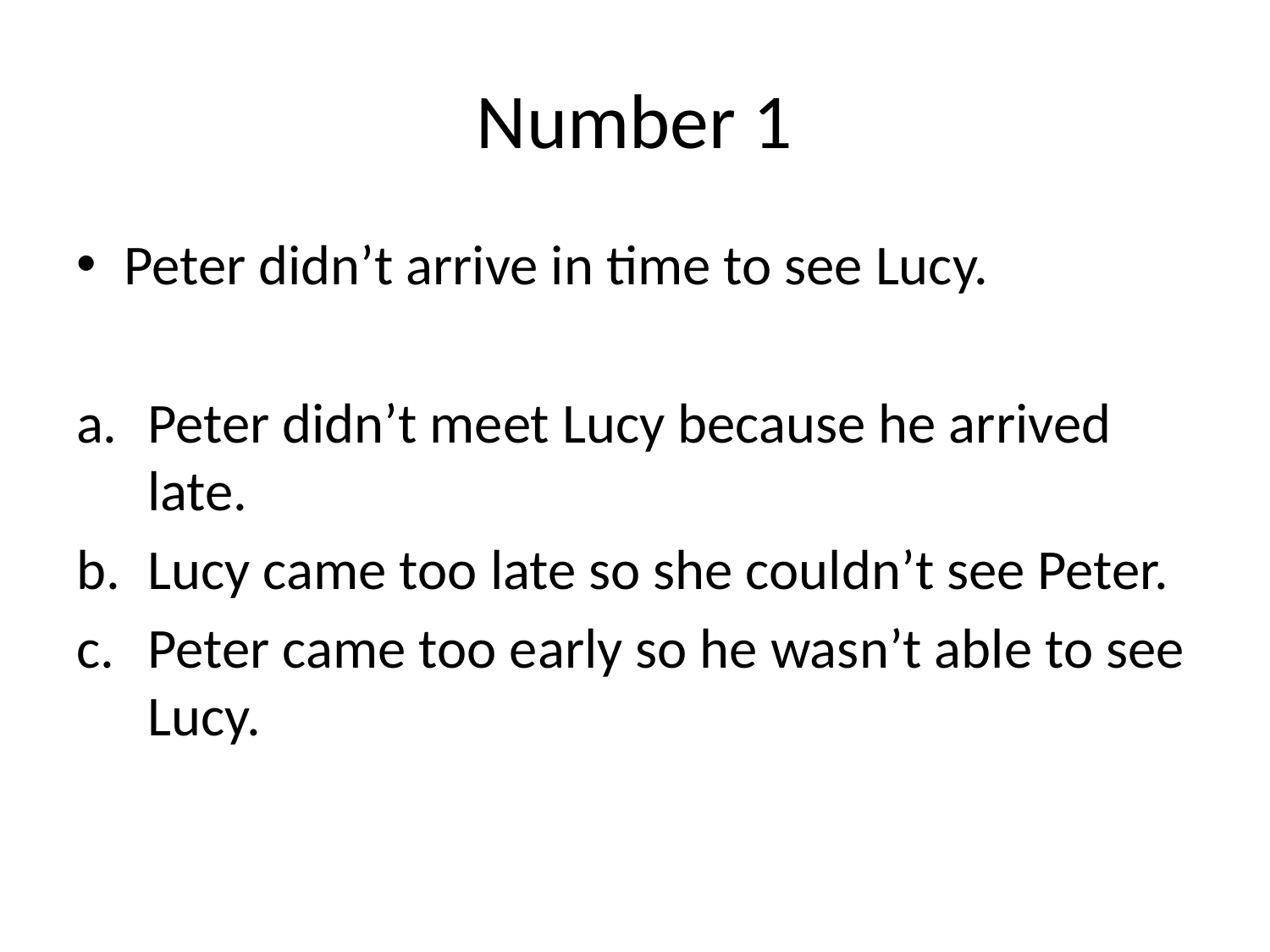

# Number 1
Peter didn’t arrive in time to see Lucy.

Peter didn’t meet Lucy because he arrived late.
Lucy came too late so she couldn’t see Peter.
Peter came too early so he wasn’t able to see Lucy.